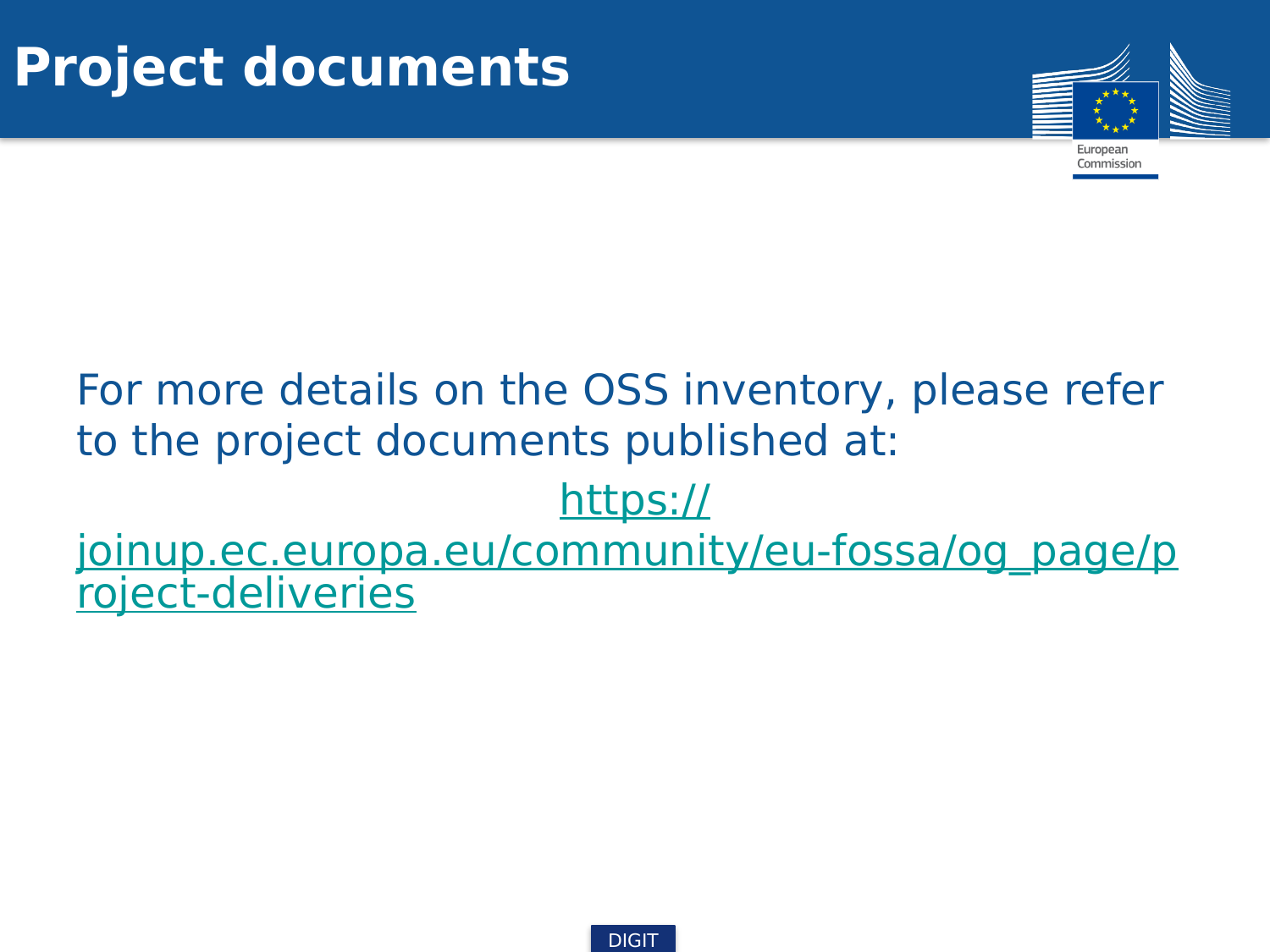

# Project documents
For more details on the OSS inventory, please refer to the project documents published at:
https://joinup.ec.europa.eu/community/eu-fossa/og_page/project-deliveries